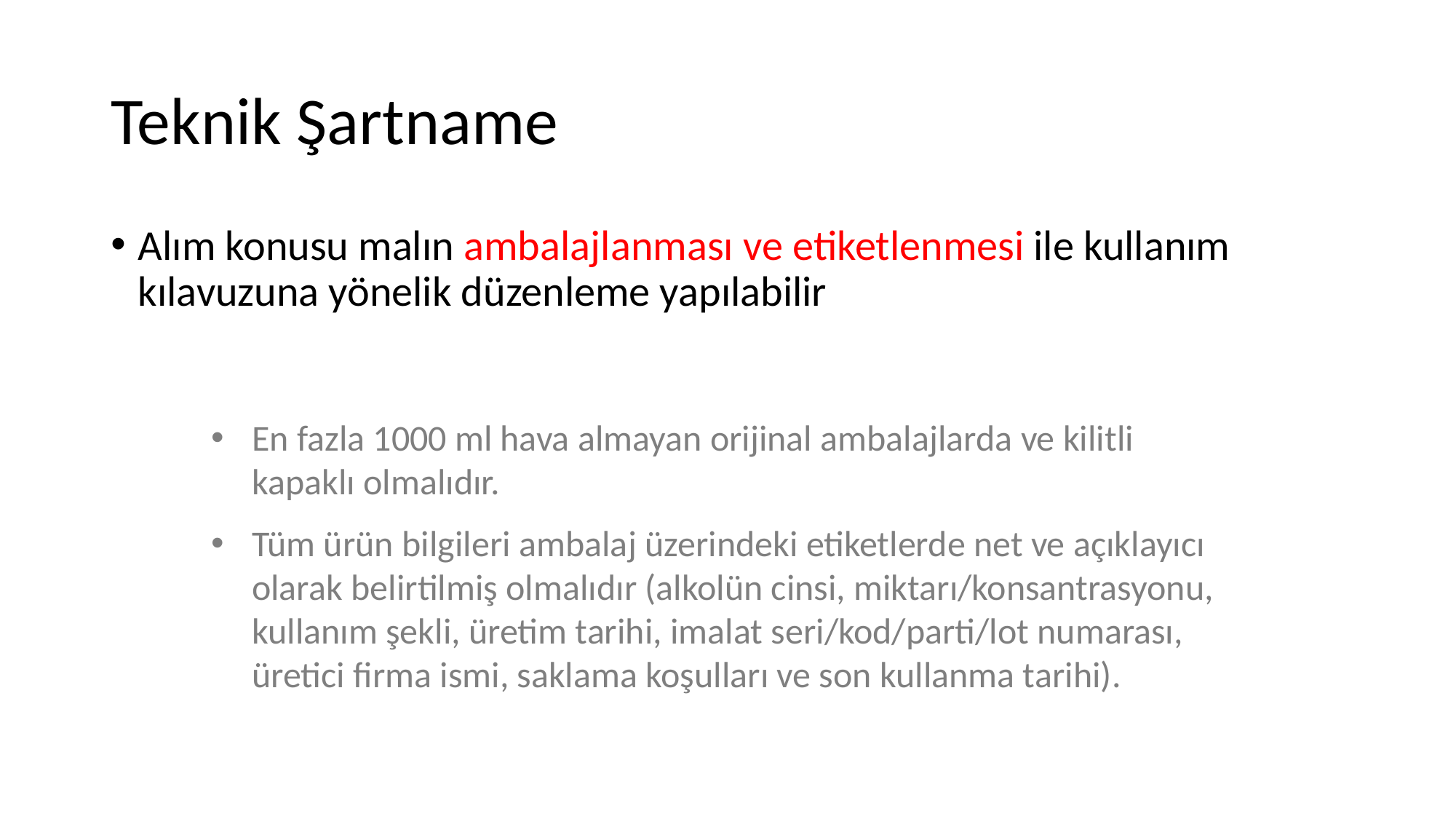

# Teknik Şartname
Alım konusu malın ambalajlanması ve etiketlenmesi ile kullanım kılavuzuna yönelik düzenleme yapılabilir

En fazla 1000 ml hava almayan orijinal ambalajlarda ve kilitli kapaklı olmalıdır.
Tüm ürün bilgileri ambalaj üzerindeki etiketlerde net ve açıklayıcı olarak belirtilmiş olmalıdır (alkolün cinsi, miktarı/konsantrasyonu, kullanım şekli, üretim tarihi, imalat seri/kod/parti/lot numarası, üretici firma ismi, saklama koşulları ve son kullanma tarihi).